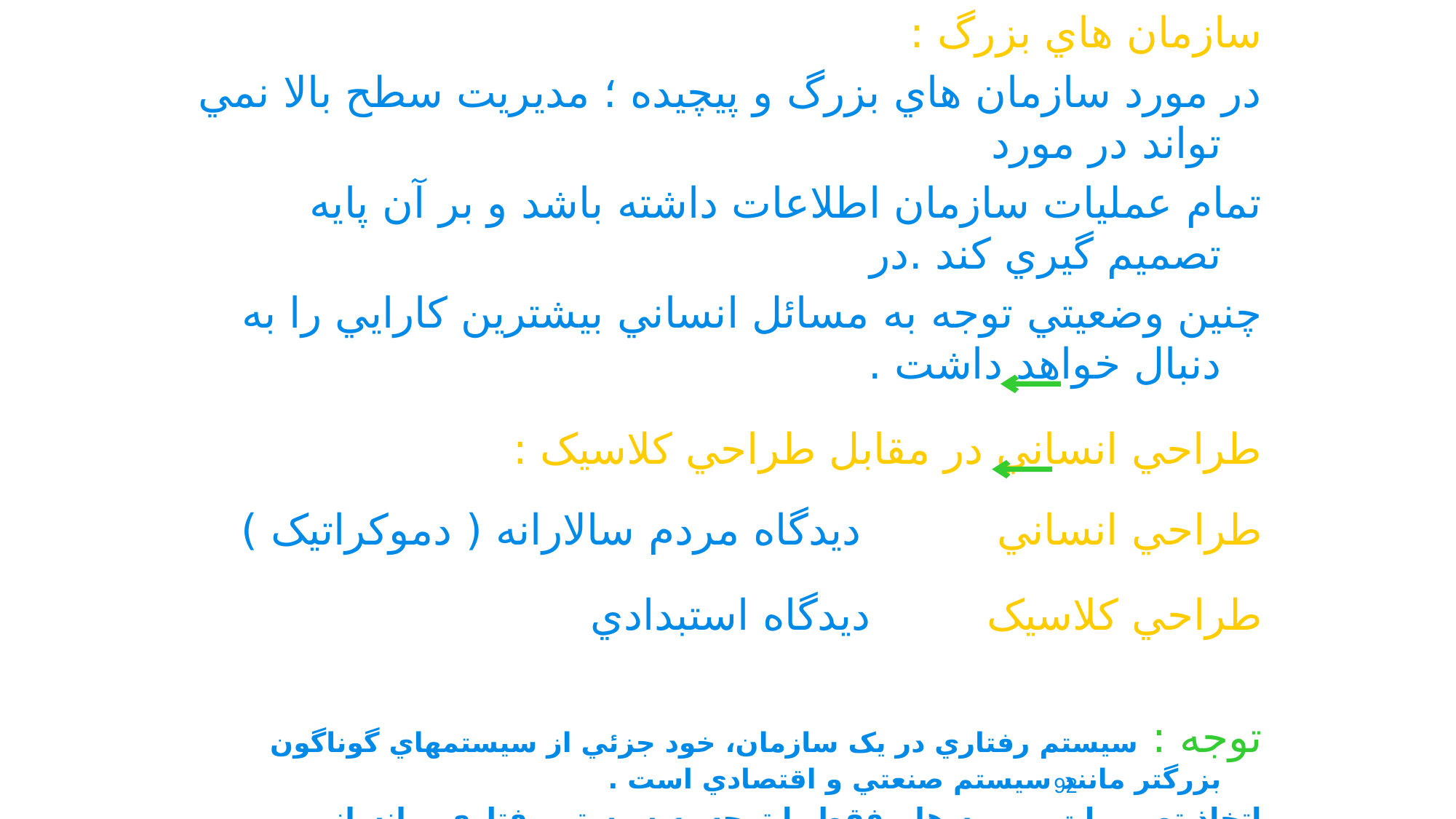

سازمان هاي بزرگ :
در مورد سازمان هاي بزرگ و پيچيده ؛ مديريت سطح بالا نمي تواند در مورد
تمام عمليات سازمان اطلاعات داشته باشد و بر آن پايه تصميم گيري کند .در
چنين وضعيتي توجه به مسائل انساني بيشترين کارايي را به دنبال خواهد داشت .

طراحي انساني در مقابل طراحي کلاسيک :
طراحي انساني       ديدگاه مردم سالارانه ( دموکراتيک )
طراحي کلاسيک      ديدگاه استبدادي

توجه : سيستم رفتاري در يک سازمان، خود جزئي از سيستمهاي گوناگون بزرگتر مانند سيستم صنعتي و اقتصادي است .
اتخاذ تصميمات و رويه ها , فقط با توجه به سيستم رفتاري و انساني مي تواند باعث ايجاد ناهماهنگي و بروز مشکلات شود .

به عنوان مثال تجربه شرکت ” سيستم هاي غير خطي ” در سان ديگو آمريکا

92